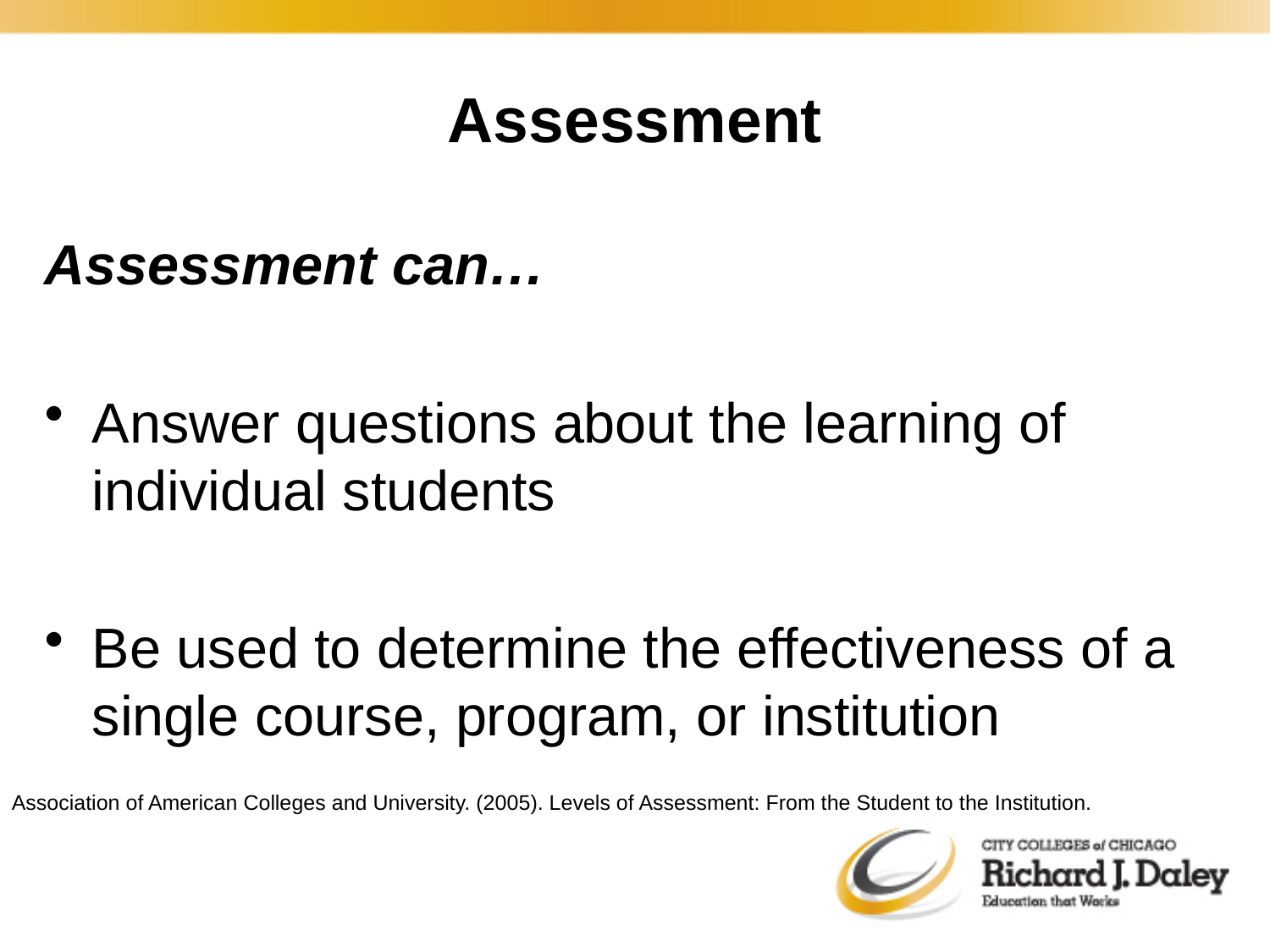

# Assessment
Assessment can…

Answer questions about the learning of individual students

Be used to determine the effectiveness of a single course, program, or institution
Association of American Colleges and University. (2005). Levels of Assessment: From the Student to the Institution.